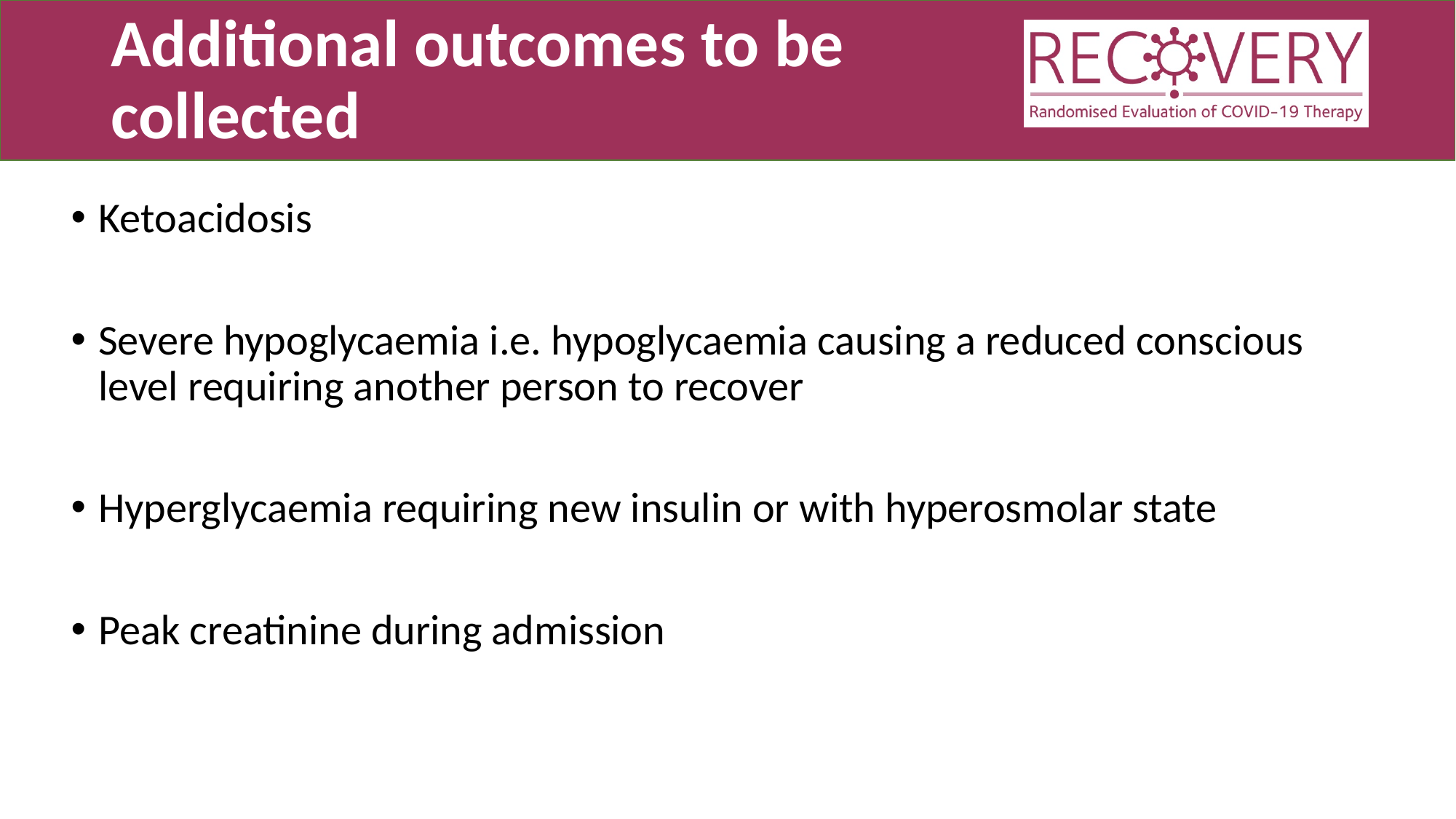

# Additional outcomes to be collected
Ketoacidosis

Severe hypoglycaemia i.e. hypoglycaemia causing a reduced conscious level requiring another person to recover

Hyperglycaemia requiring new insulin or with hyperosmolar state

Peak creatinine during admission